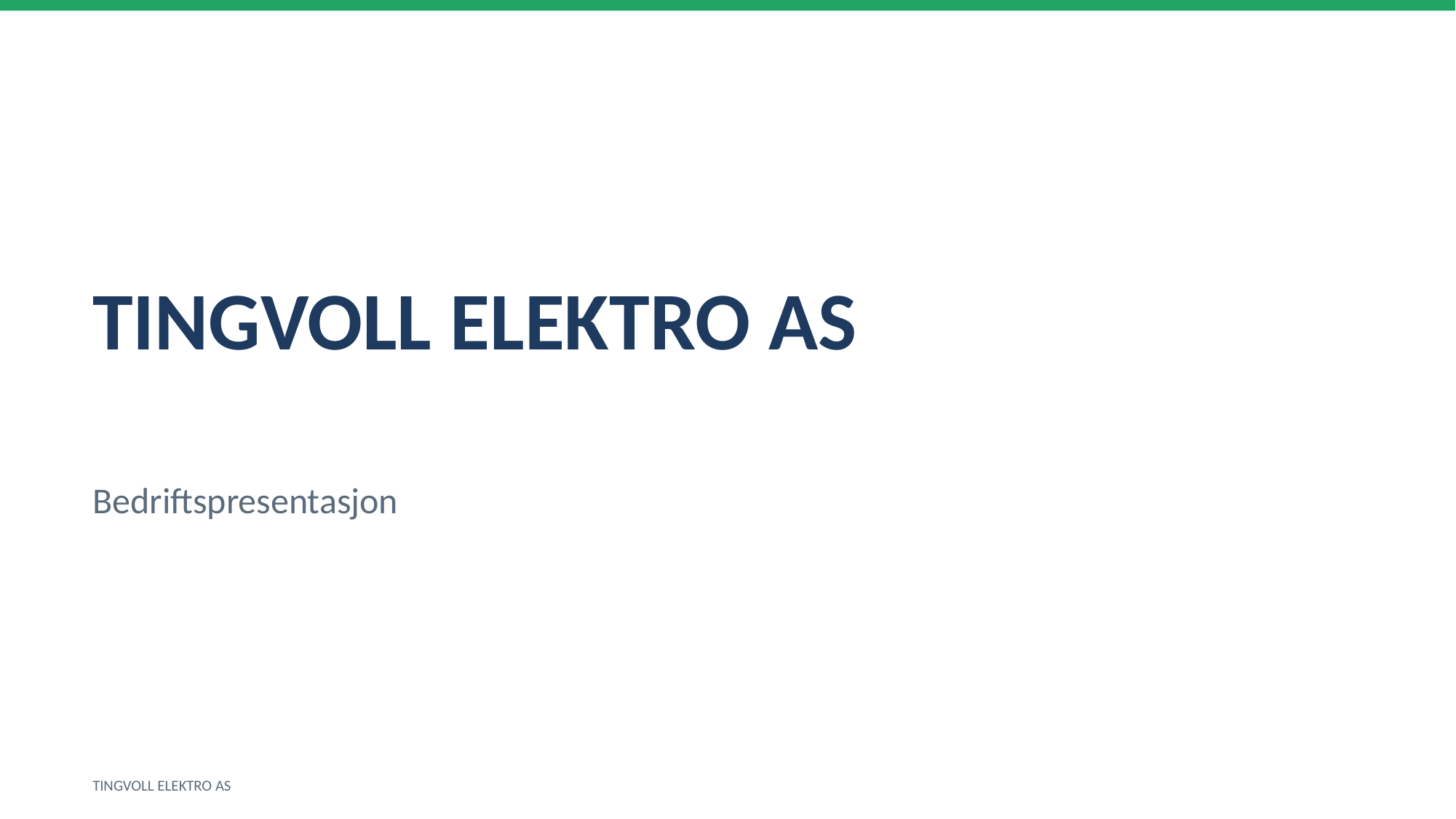

TINGVOLL ELEKTRO AS
Bedriftspresentasjon
TINGVOLL ELEKTRO AS